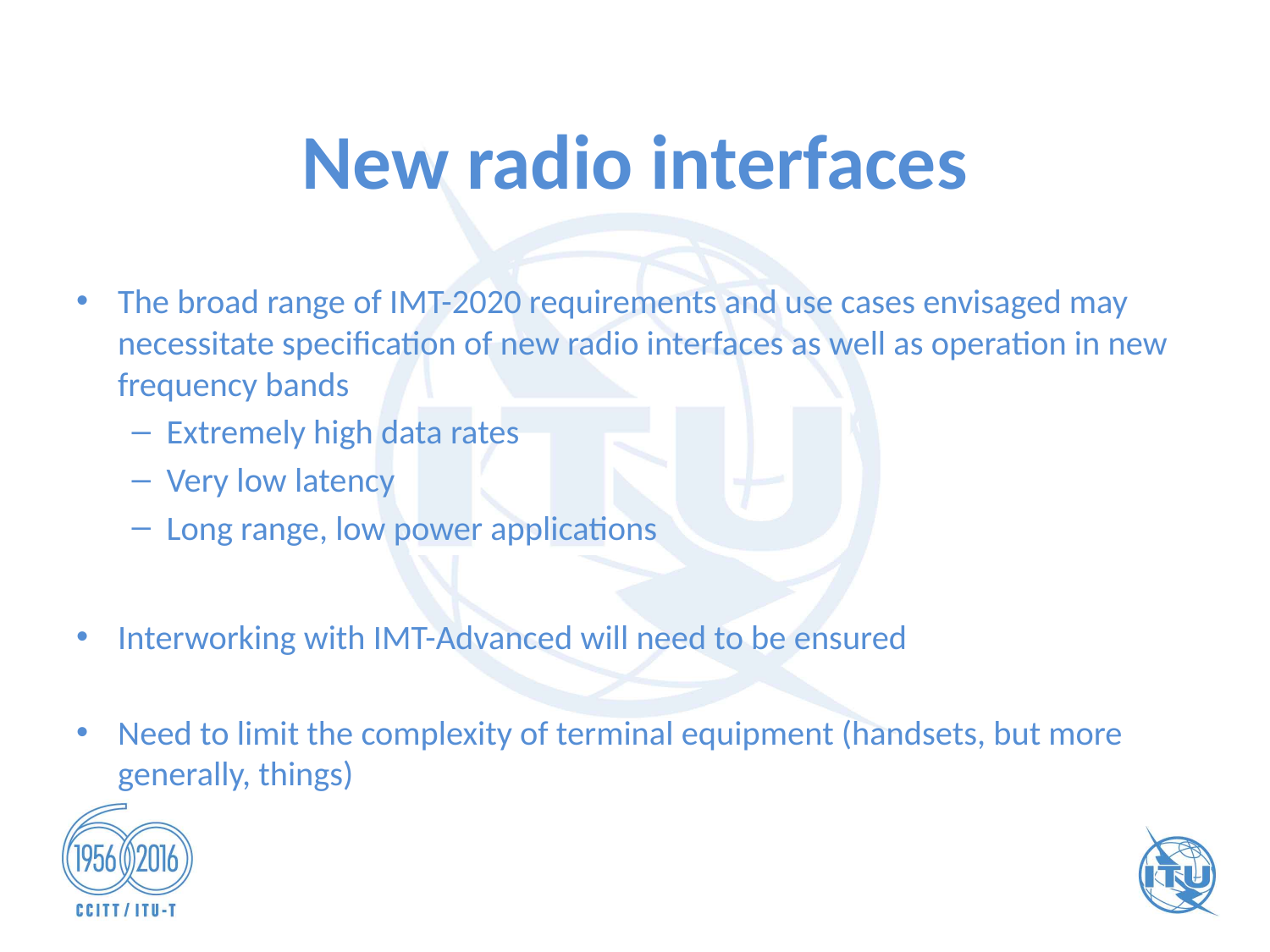

# New radio interfaces
The broad range of IMT-2020 requirements and use cases envisaged may necessitate specification of new radio interfaces as well as operation in new frequency bands
Extremely high data rates
Very low latency
Long range, low power applications

Interworking with IMT-Advanced will need to be ensured

Need to limit the complexity of terminal equipment (handsets, but more generally, things)